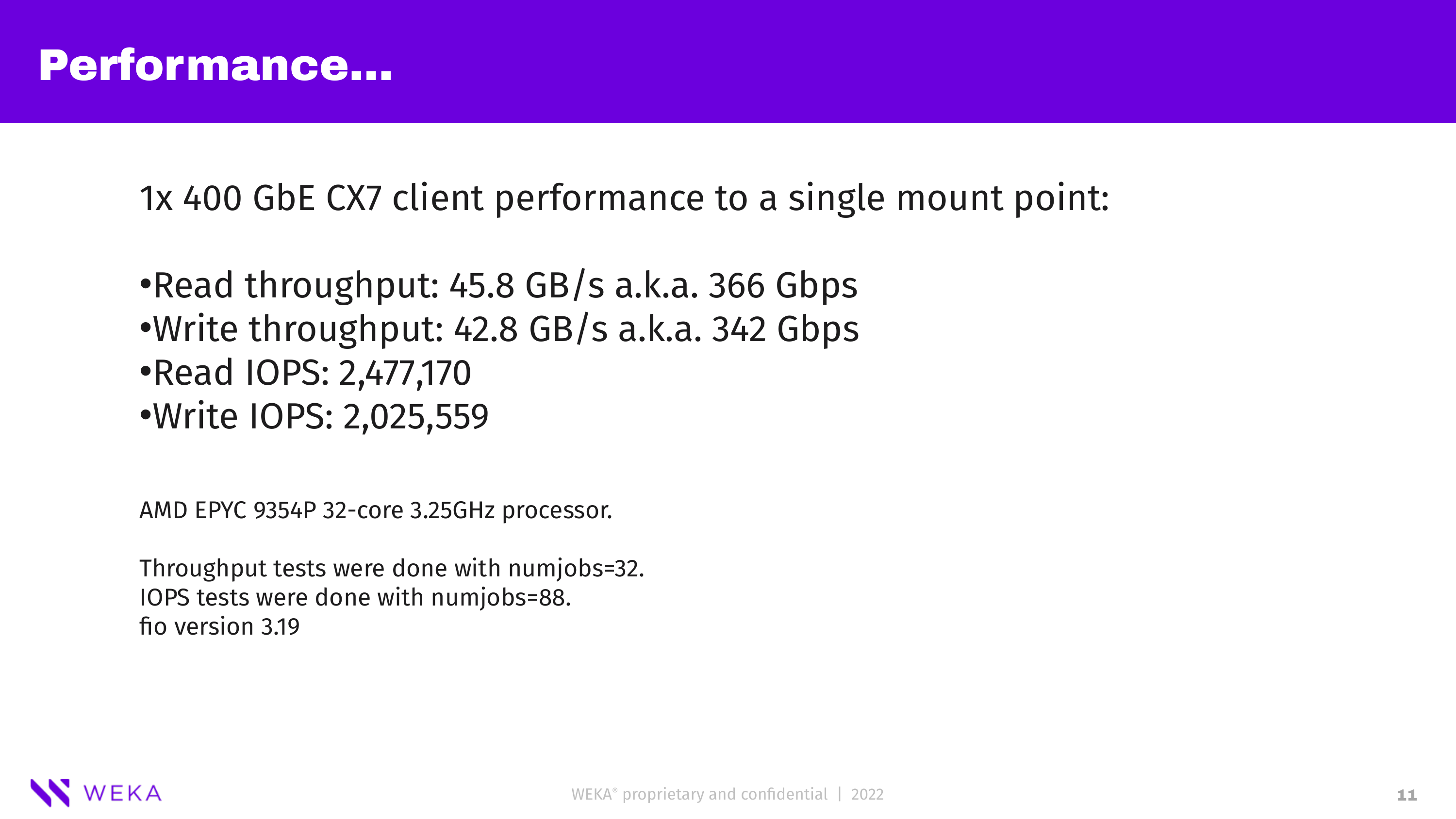

# Performance…
1x 400 GbE CX7 client performance to a single mount point:
Read throughput: 45.8 GB/s a.k.a. 366 Gbps
Write throughput: 42.8 GB/s a.k.a. 342 Gbps
Read IOPS: 2,477,170
Write IOPS: 2,025,559

AMD EPYC 9354P 32-core 3.25GHz processor.
Throughput tests were done with numjobs=32.
IOPS tests were done with numjobs=88.
fio version 3.19

11